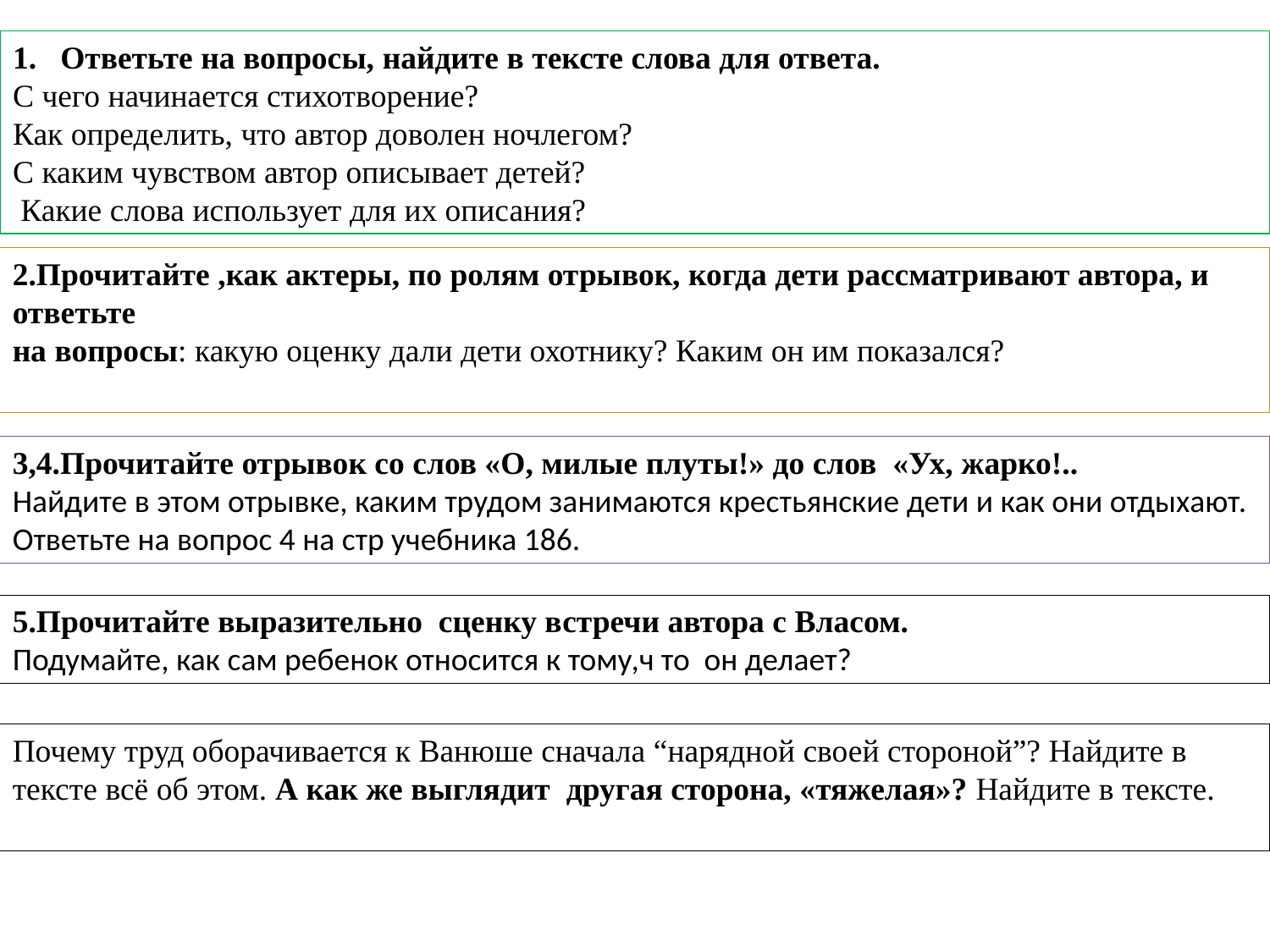

Ответьте на вопросы, найдите в тексте слова для ответа.
С чего начинается стихотворение?
Как определить, что автор доволен ночлегом?
С каким чувством автор описывает детей?
 Какие слова использует для их описания?
2.Прочитайте ,как актеры, по ролям отрывок, когда дети рассматривают автора, и ответьте
на вопросы: какую оценку дали дети охотнику? Каким он им показался?

3,4.Прочитайте отрывок со слов «О, милые плуты!» до слов  «Ух, жарко!..
Найдите в этом отрывке, каким трудом занимаются крестьянские дети и как они отдыхают.
Ответьте на вопрос 4 на стр учебника 186.
5.Прочитайте выразительно  сценку встречи автора с Власом.
Подумайте, как сам ребенок относится к тому,ч то  он делает?
Почему труд оборачивается к Ванюше сначала “нарядной своей стороной”? Найдите в  тексте всё об этом. А как же выглядит  другая сторона, «тяжелая»? Найдите в тексте.